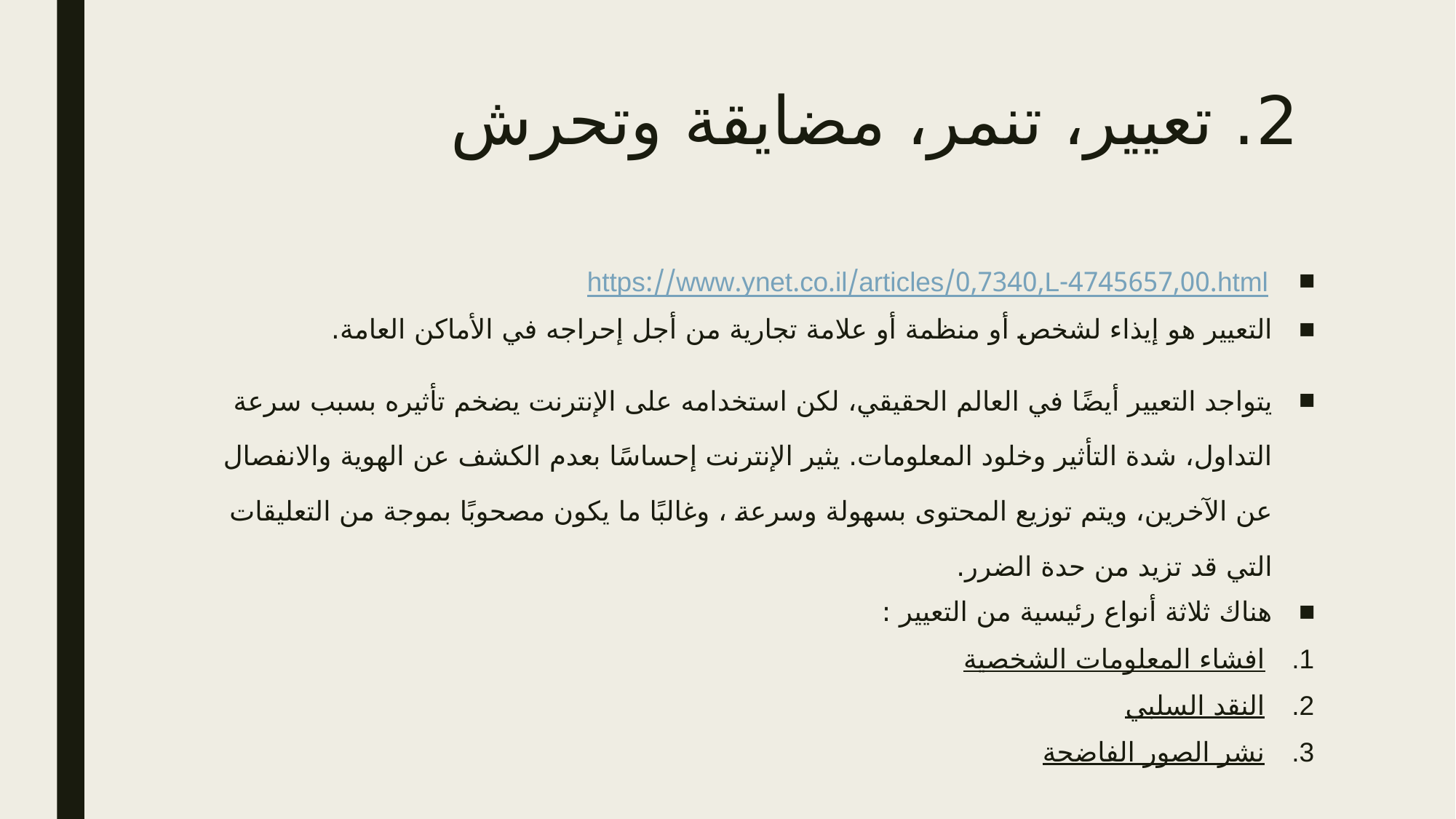

# 2. تعيير، تنمر، مضايقة وتحرش
https://www.ynet.co.il/articles/0,7340,L-4745657,00.html
التعيير هو إيذاء لشخص أو منظمة أو علامة تجارية من أجل إحراجه في الأماكن العامة.
يتواجد التعيير أيضًا في العالم الحقيقي، لكن استخدامه على الإنترنت يضخم تأثيره بسبب سرعة التداول، شدة التأثير وخلود المعلومات. يثير الإنترنت إحساسًا بعدم الكشف عن الهوية والانفصال عن الآخرين، ويتم توزيع المحتوى بسهولة وسرعة ، وغالبًا ما يكون مصحوبًا بموجة من التعليقات التي قد تزيد من حدة الضرر.
هناك ثلاثة أنواع رئيسية من التعيير :
افشاء المعلومات الشخصية
النقد السلبي
نشر الصور الفاضحة